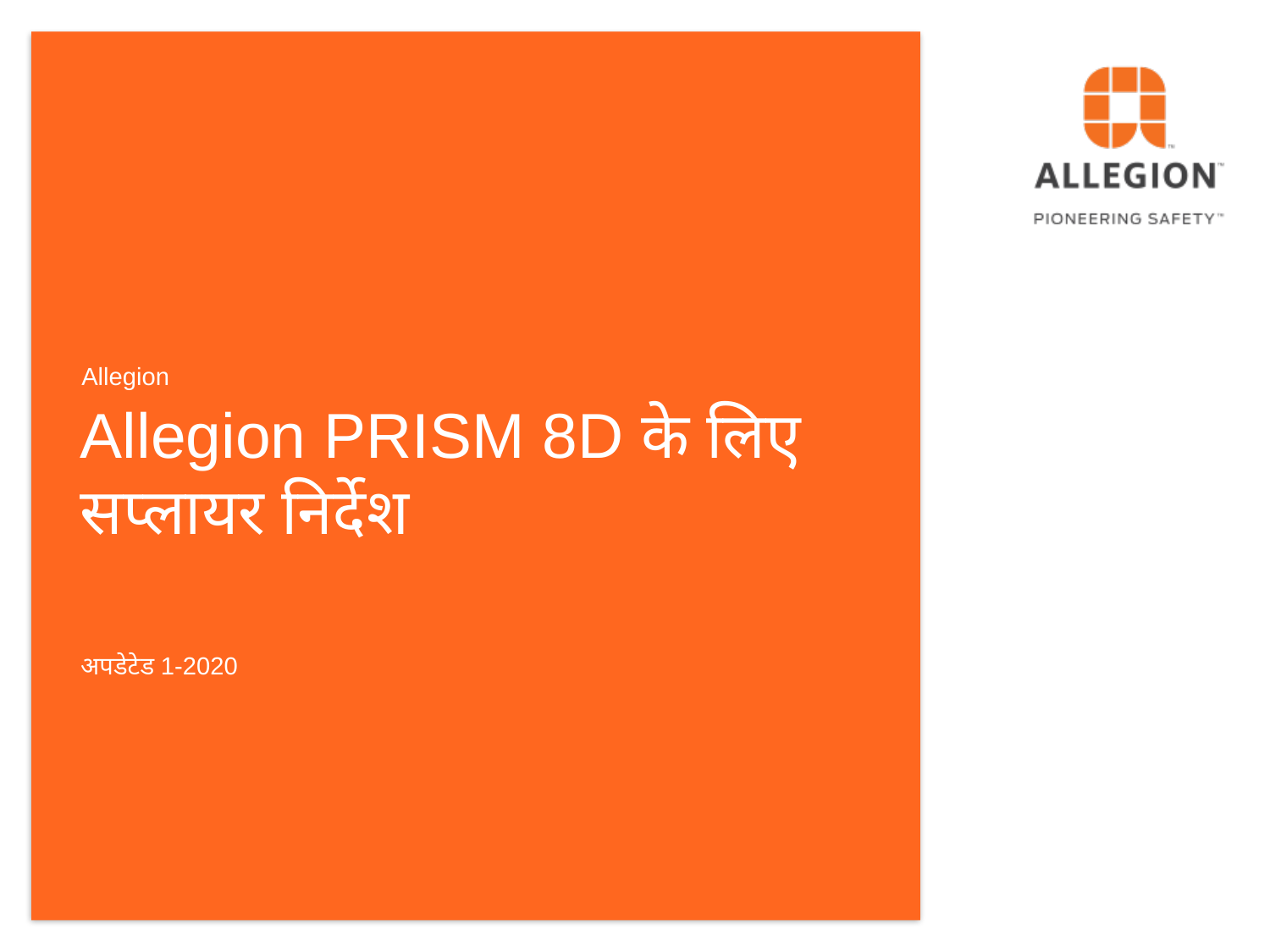

Allegion
# Allegion PRISM 8D के लिए सप्लायर निर्देश
अपडेटेड 1-2020